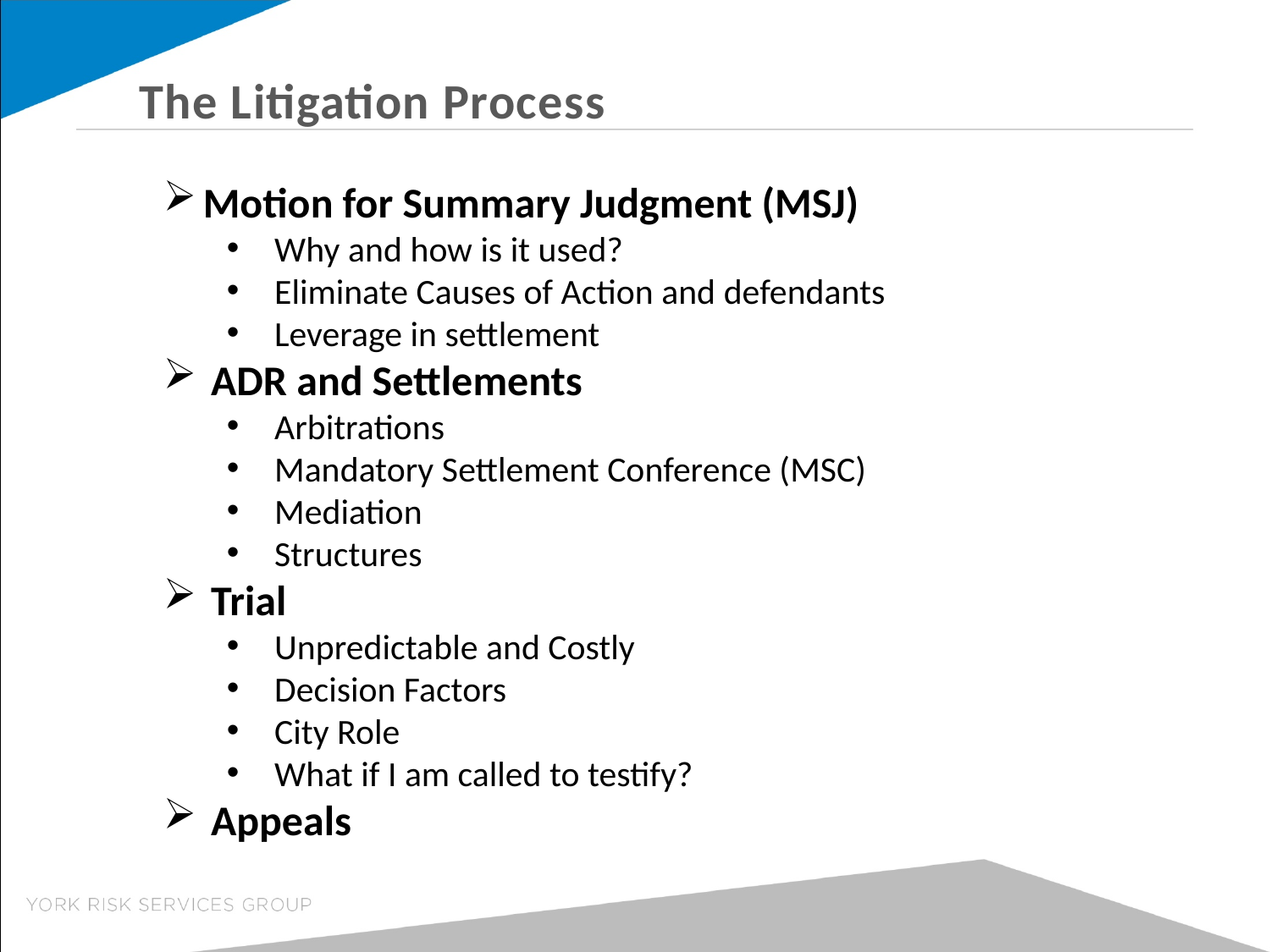

# The Litigation Process
Motion for Summary Judgment (MSJ)
Why and how is it used?
Eliminate Causes of Action and defendants
Leverage in settlement
ADR and Settlements
Arbitrations
Mandatory Settlement Conference (MSC)
Mediation
Structures
Trial
Unpredictable and Costly
Decision Factors
City Role
What if I am called to testify?
Appeals